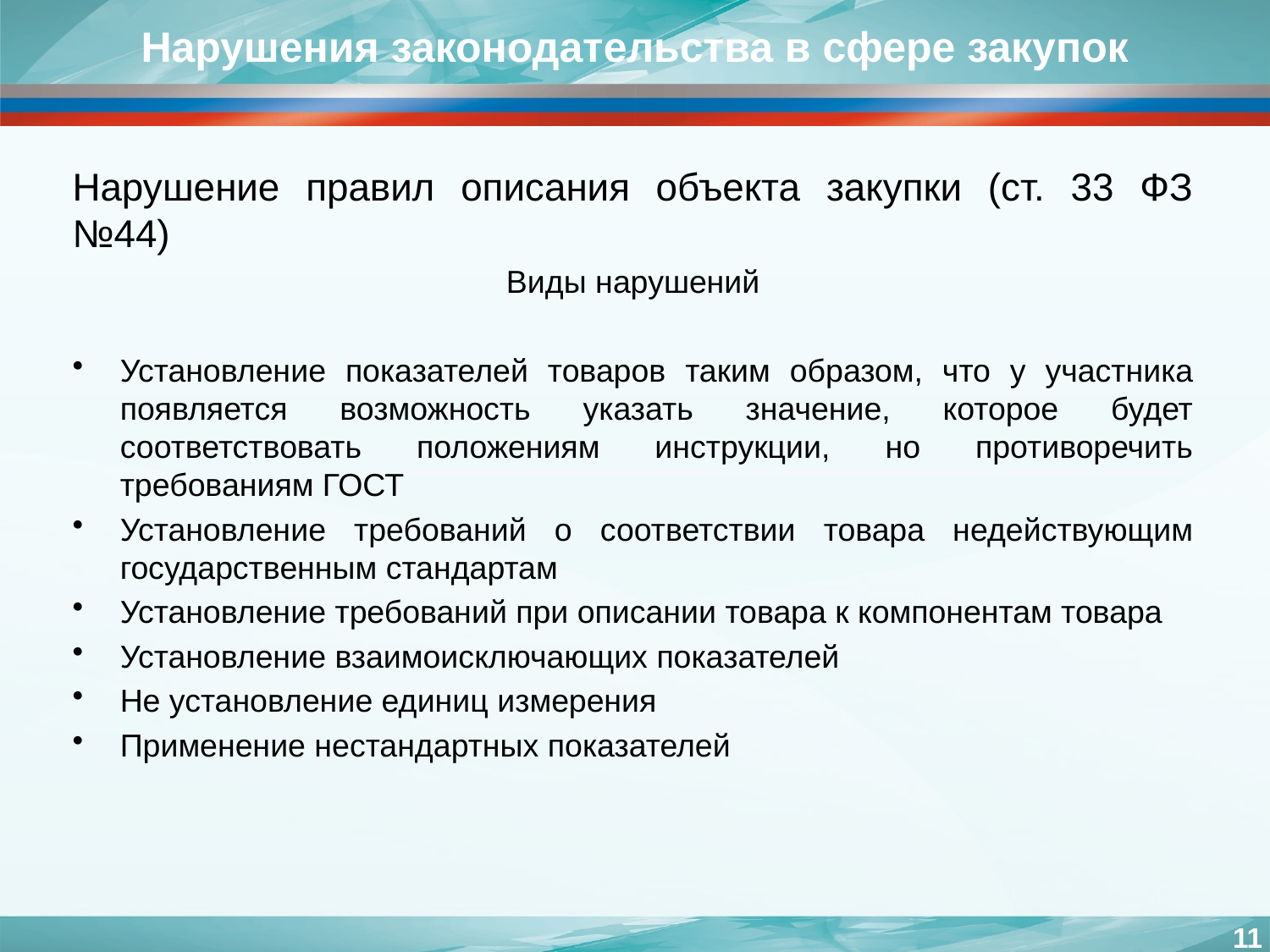

Нарушения законодательства в сфере закупок
Нарушение правил описания объекта закупки (ст. 33 ФЗ №44)
Виды нарушений

Установление показателей товаров таким образом, что у участника появляется возможность указать значение, которое будет соответствовать положениям инструкции, но противоречить требованиям ГОСТ
Установление требований о соответствии товара недействующим государственным стандартам
Установление требований при описании товара к компонентам товара
Установление взаимоисключающих показателей
Не установление единиц измерения
Применение нестандартных показателей

11